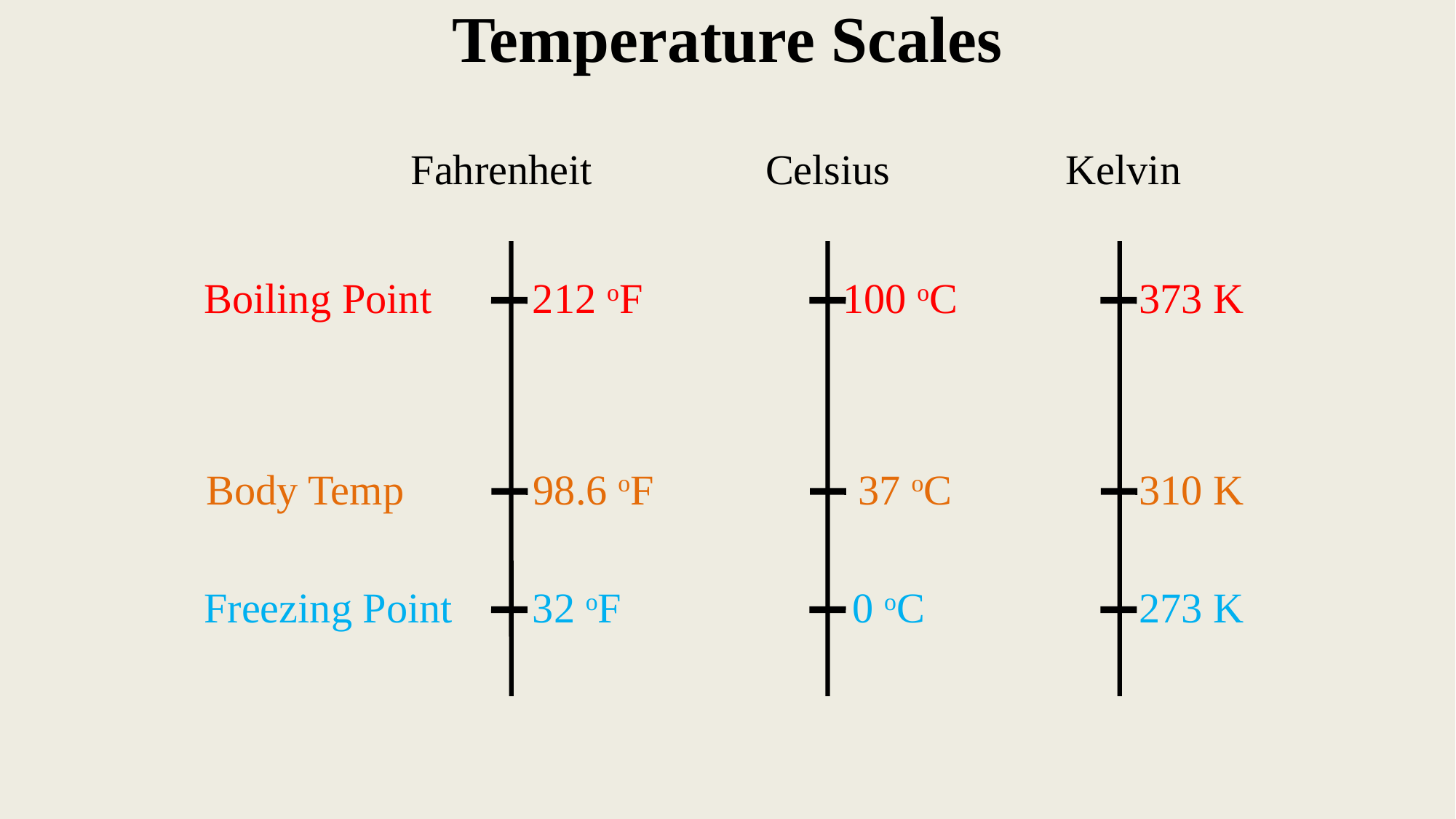

# Temperature Scales
Fahrenheit
Celsius
Kelvin

Boiling Point
212 oF
100 oC
373 K

Body Temp
98.6 oF
37 oC
310 K

Freezing Point
32 oF
0 oC
273 K